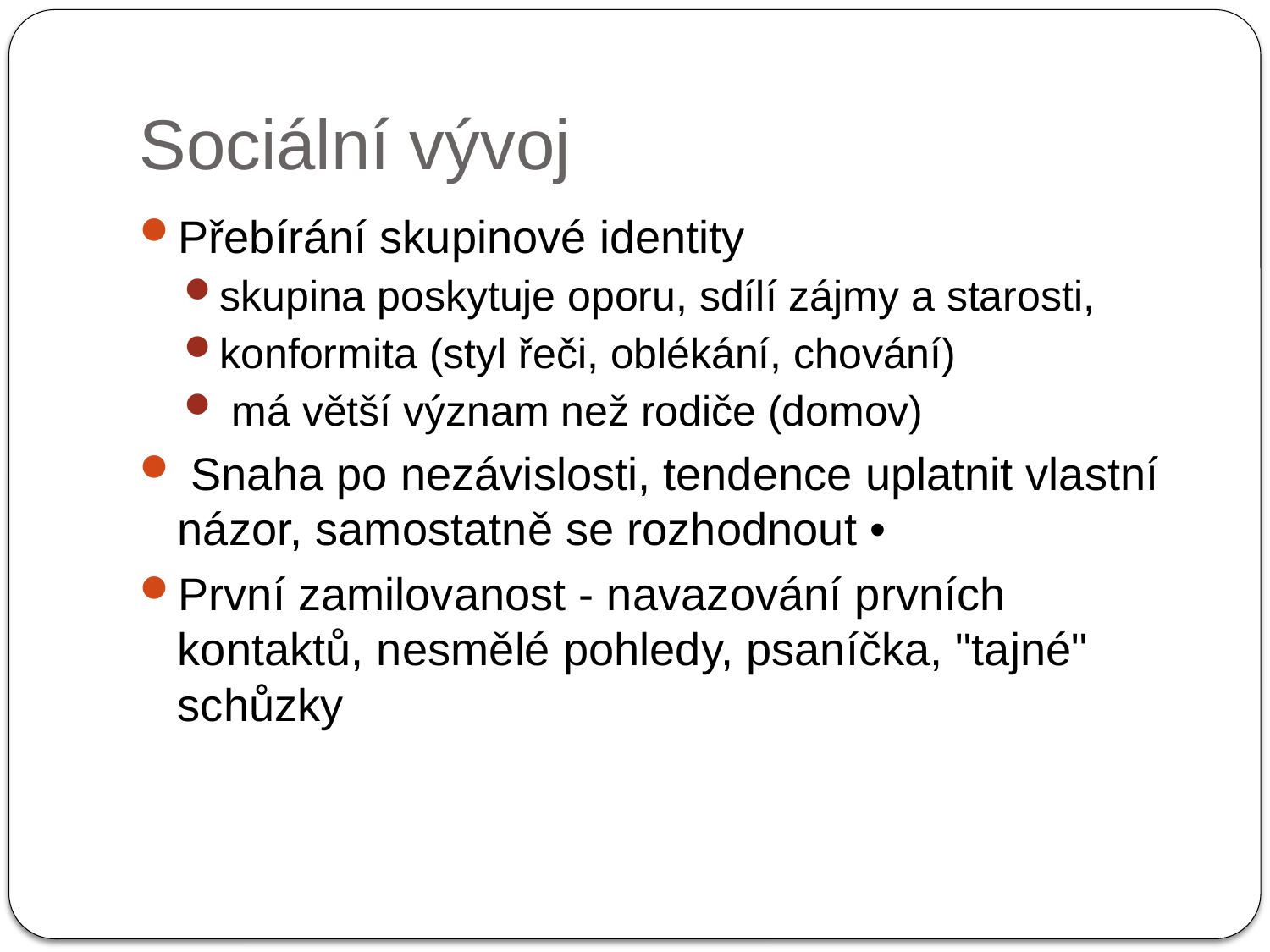

# Sociální vývoj
Přebírání skupinové identity
skupina poskytuje oporu, sdílí zájmy a starosti,
konformita (styl řeči, oblékání, chování)
 má větší význam než rodiče (domov)
 Snaha po nezávislosti, tendence uplatnit vlastní názor, samostatně se rozhodnout •
První zamilovanost - navazování prvních kontaktů, nesmělé pohledy, psaníčka, "tajné" schůzky